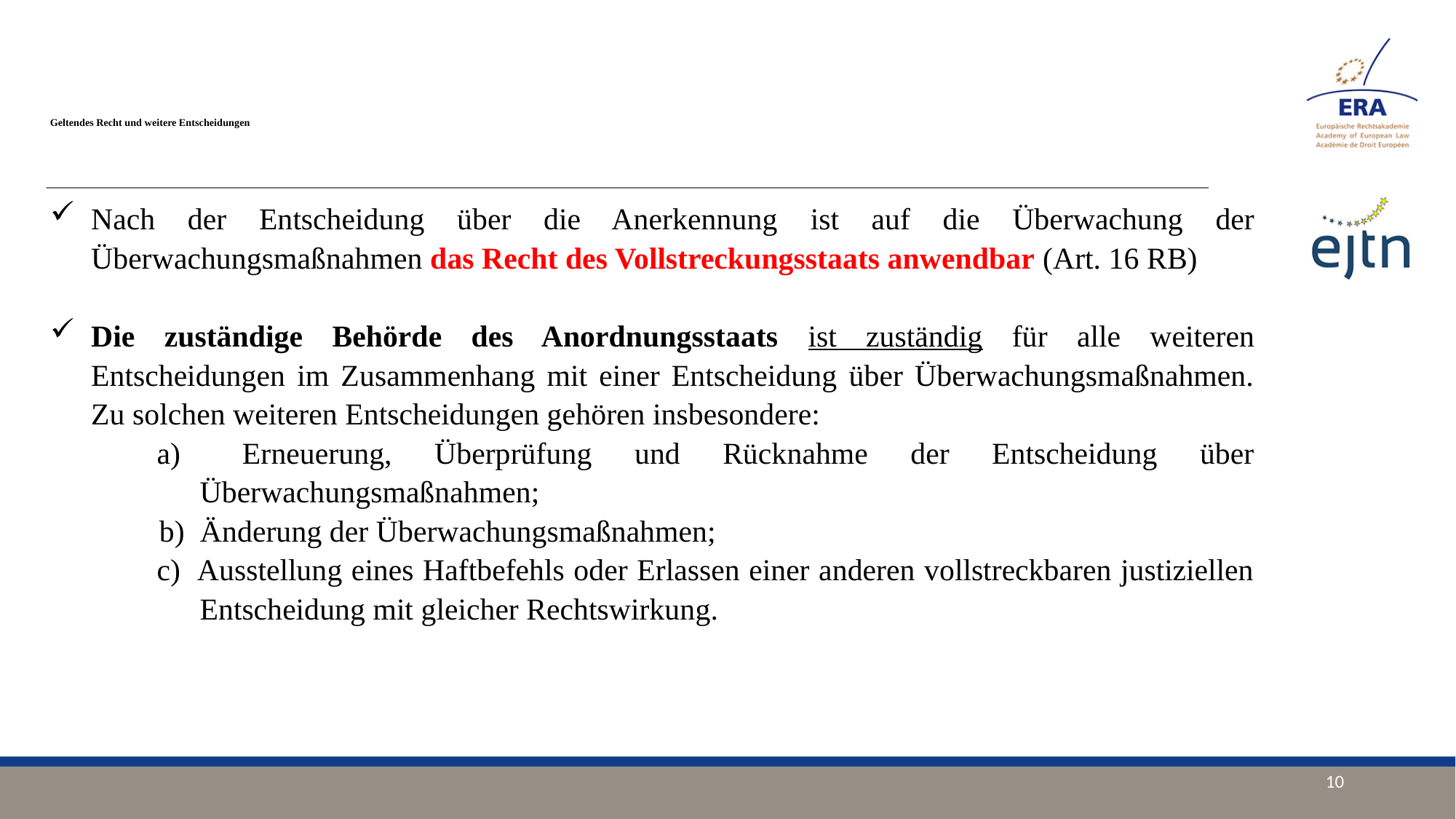

# Geltendes Recht und weitere Entscheidungen
Nach der Entscheidung über die Anerkennung ist auf die Überwachung der Überwachungsmaßnahmen das Recht des Vollstreckungsstaats anwendbar (Art. 16 RB)

Die zuständige Behörde des Anordnungsstaats ist zuständig für alle weiteren Entscheidungen im Zusammenhang mit einer Entscheidung über Überwachungsmaßnahmen. Zu solchen weiteren Entscheidungen gehören insbesondere:
a)	 Erneuerung, Überprüfung und Rücknahme der Entscheidung über Überwachungsmaßnahmen;
	b)  Änderung der Überwachungsmaßnahmen;
c)  Ausstellung eines Haftbefehls oder Erlassen einer anderen vollstreckbaren justiziellen Entscheidung mit gleicher Rechtswirkung.

10